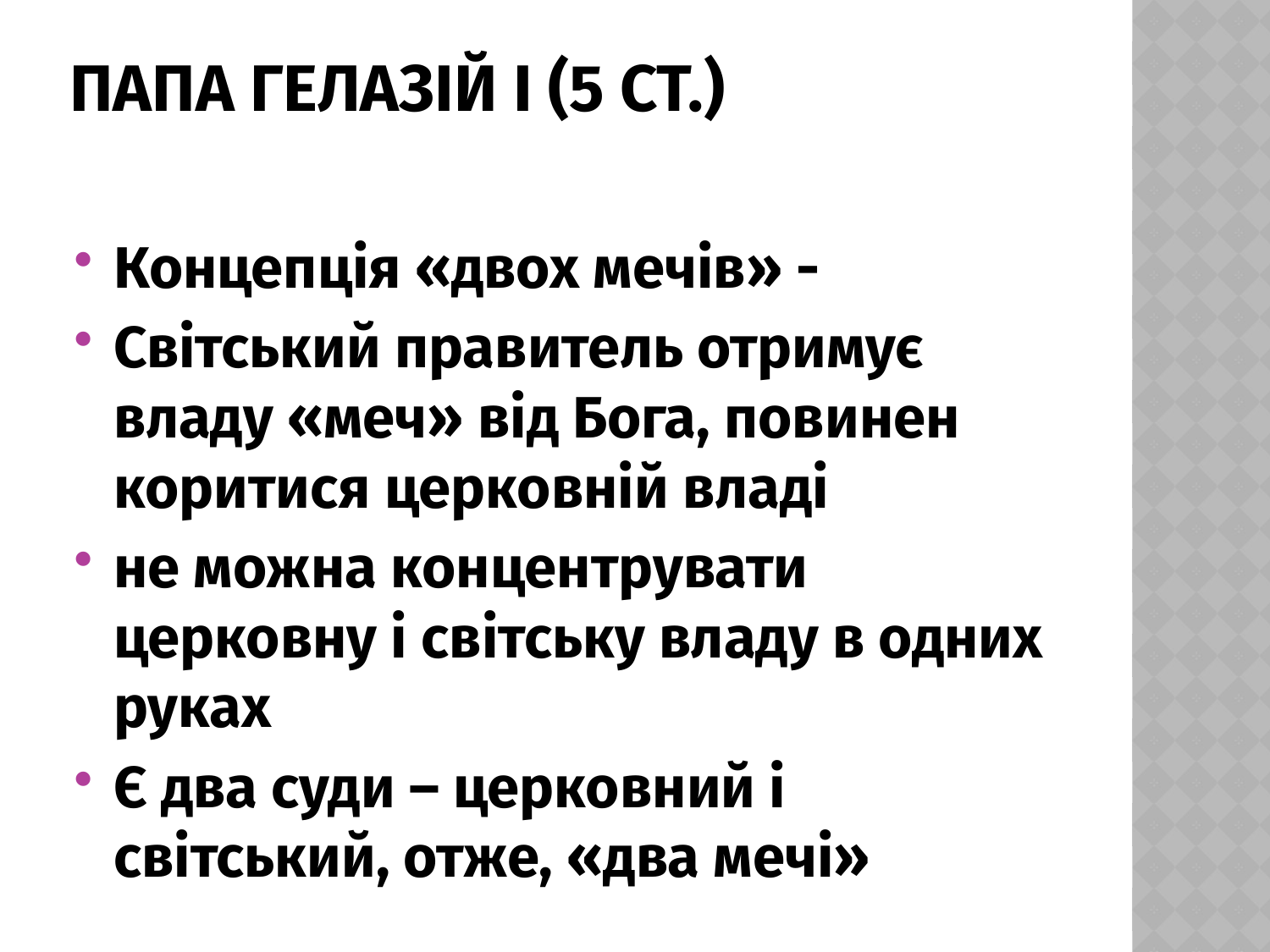

# Папа Гелазій І (5 ст.)
Концепція «двох мечів» -
Світський правитель отримує владу «меч» від Бога, повинен коритися церковній владі
не можна концентрувати церковну і світську владу в одних руках
Є два суди – церковний і світський, отже, «два мечі»